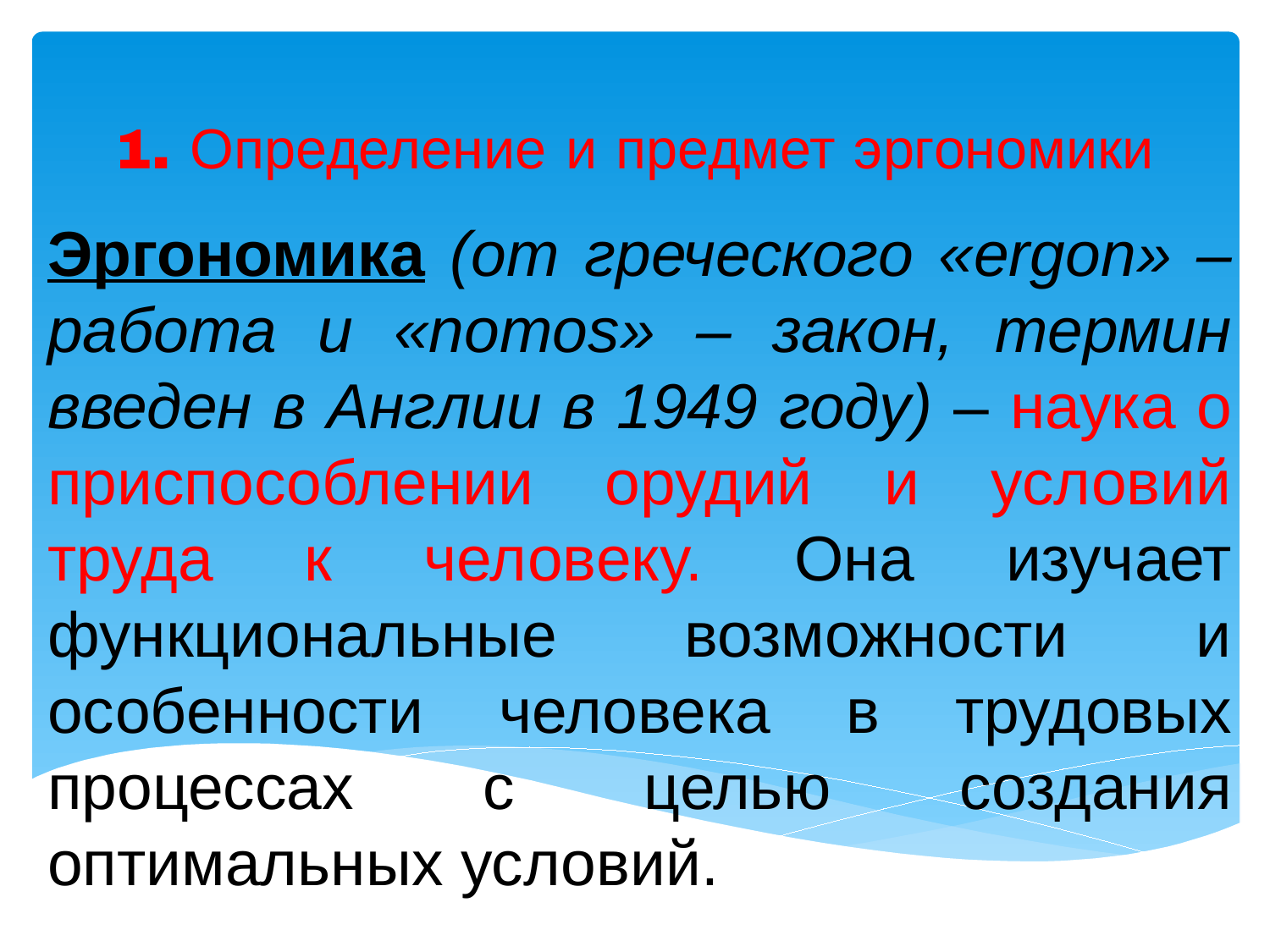

# 1. Определение и предмет эргономики
Эргономика (от греческого «ergon» – работа и «nomos» – закон, термин введен в Англии в 1949 году) – наука о приспособлении орудий и условий труда к человеку. Она изучает функциональные возможности и особенности человека в трудовых процессах с целью создания оптимальных условий.